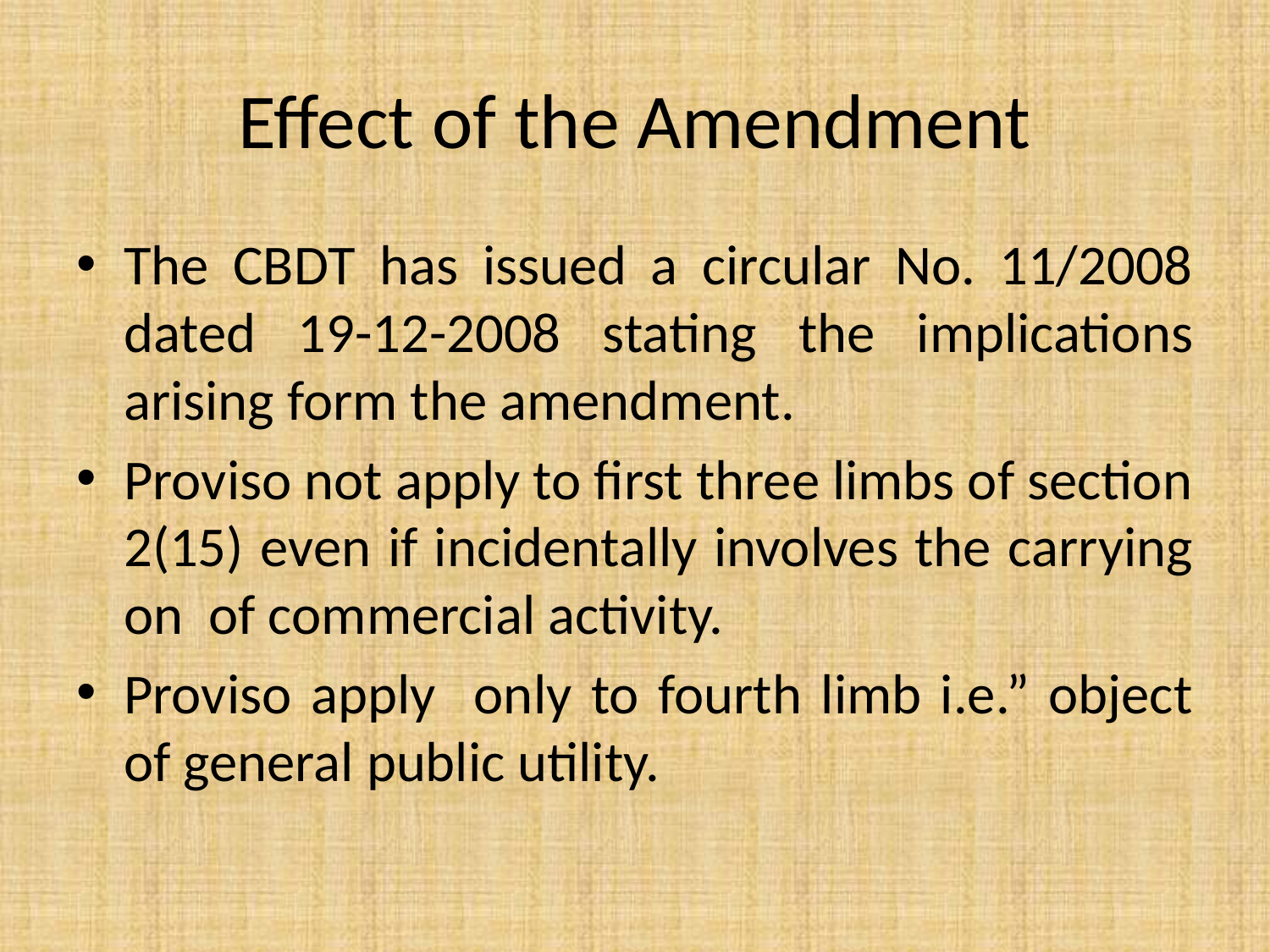

# Effect of the Amendment
The CBDT has issued a circular No. 11/2008 dated 19-12-2008 stating the implications arising form the amendment.
Proviso not apply to first three limbs of section 2(15) even if incidentally involves the carrying on  of commercial activity.
Proviso apply  only to fourth limb i.e.” object of general public utility.